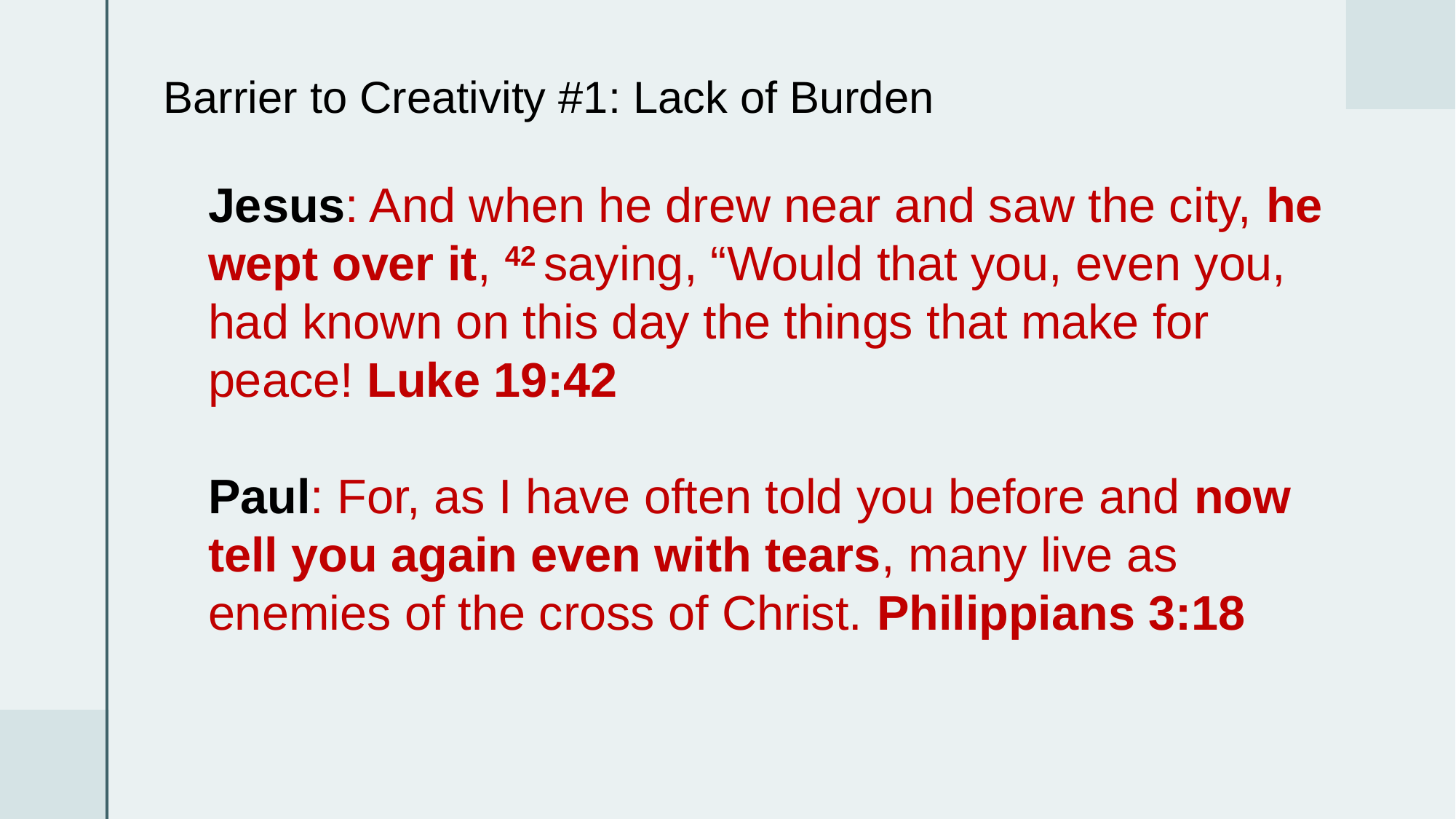

# Barrier to Creativity #1: Lack of Burden
Jesus: And when he drew near and saw the city, he wept over it, 42 saying, “Would that you, even you, had known on this day the things that make for peace! Luke 19:42

Paul: For, as I have often told you before and now tell you again even with tears, many live as enemies of the cross of Christ. Philippians 3:18